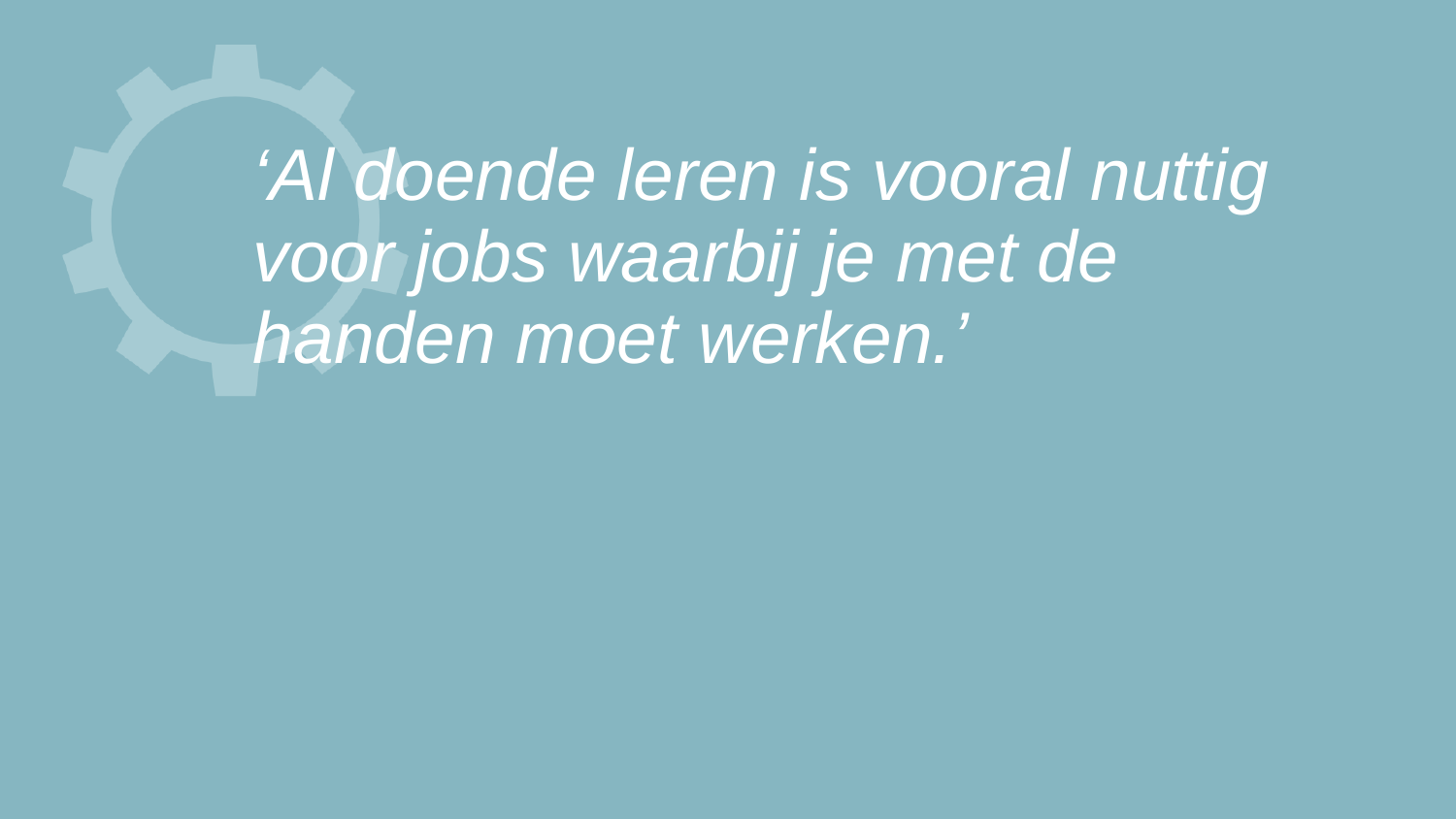

‘Al doende leren is vooral nuttig voor jobs waarbij je met de handen moet werken.’